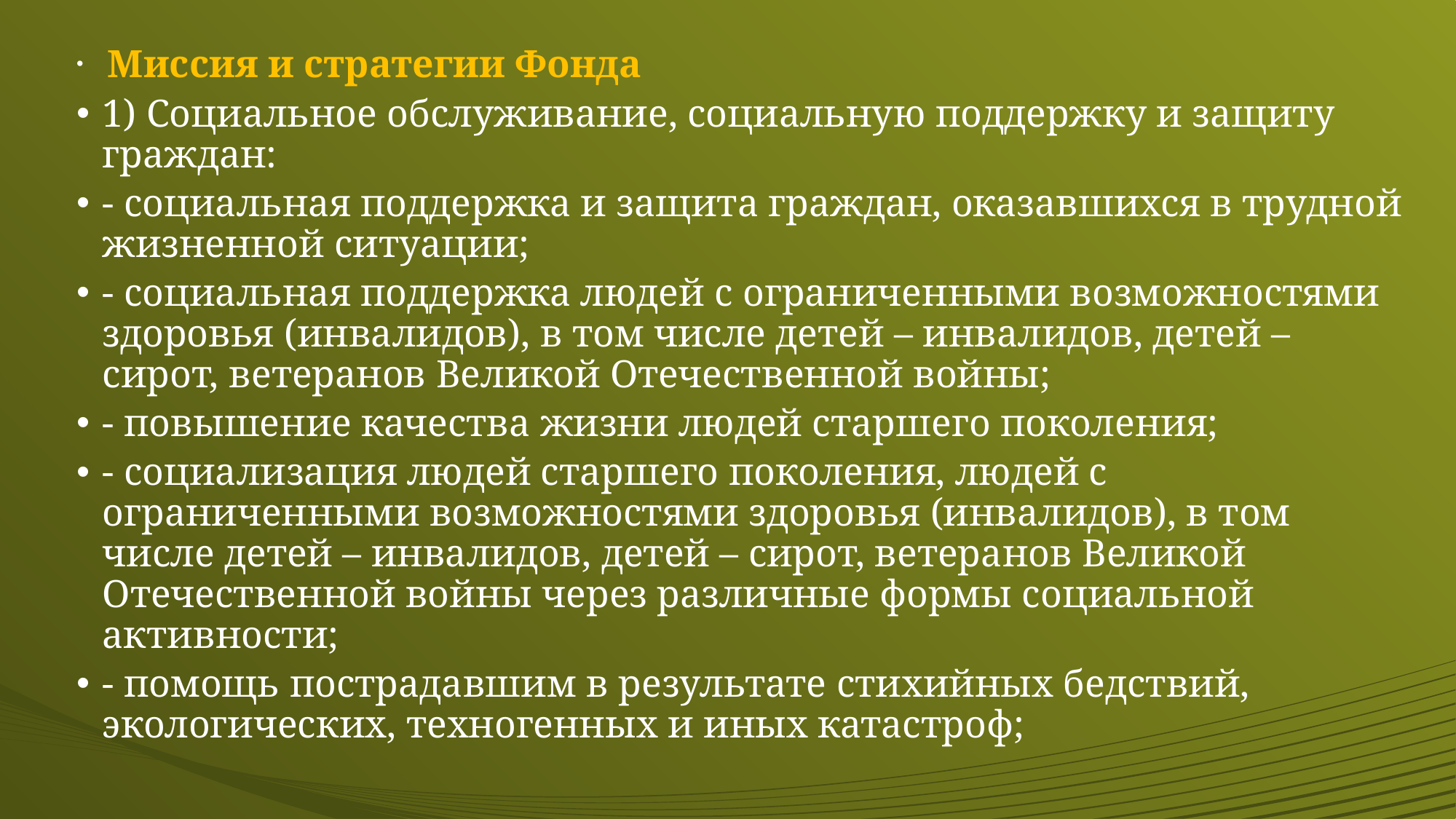

Миссия и стратегии Фонда
1) Социальное обслуживание, социальную поддержку и защиту граждан:
- социальная поддержка и защита граждан, оказавшихся в трудной жизненной ситуации;
- социальная поддержка людей с ограниченными возможностями здоровья (инвалидов), в том числе детей – инвалидов, детей – сирот, ветеранов Великой Отечественной войны;
- повышение качества жизни людей старшего поколения;
- социализация людей старшего поколения, людей с ограниченными возможностями здоровья (инвалидов), в том числе детей – инвалидов, детей – сирот, ветеранов Великой Отечественной войны через различные формы социальной активности;
- помощь пострадавшим в результате стихийных бедствий, экологических, техногенных и иных катастроф;
#